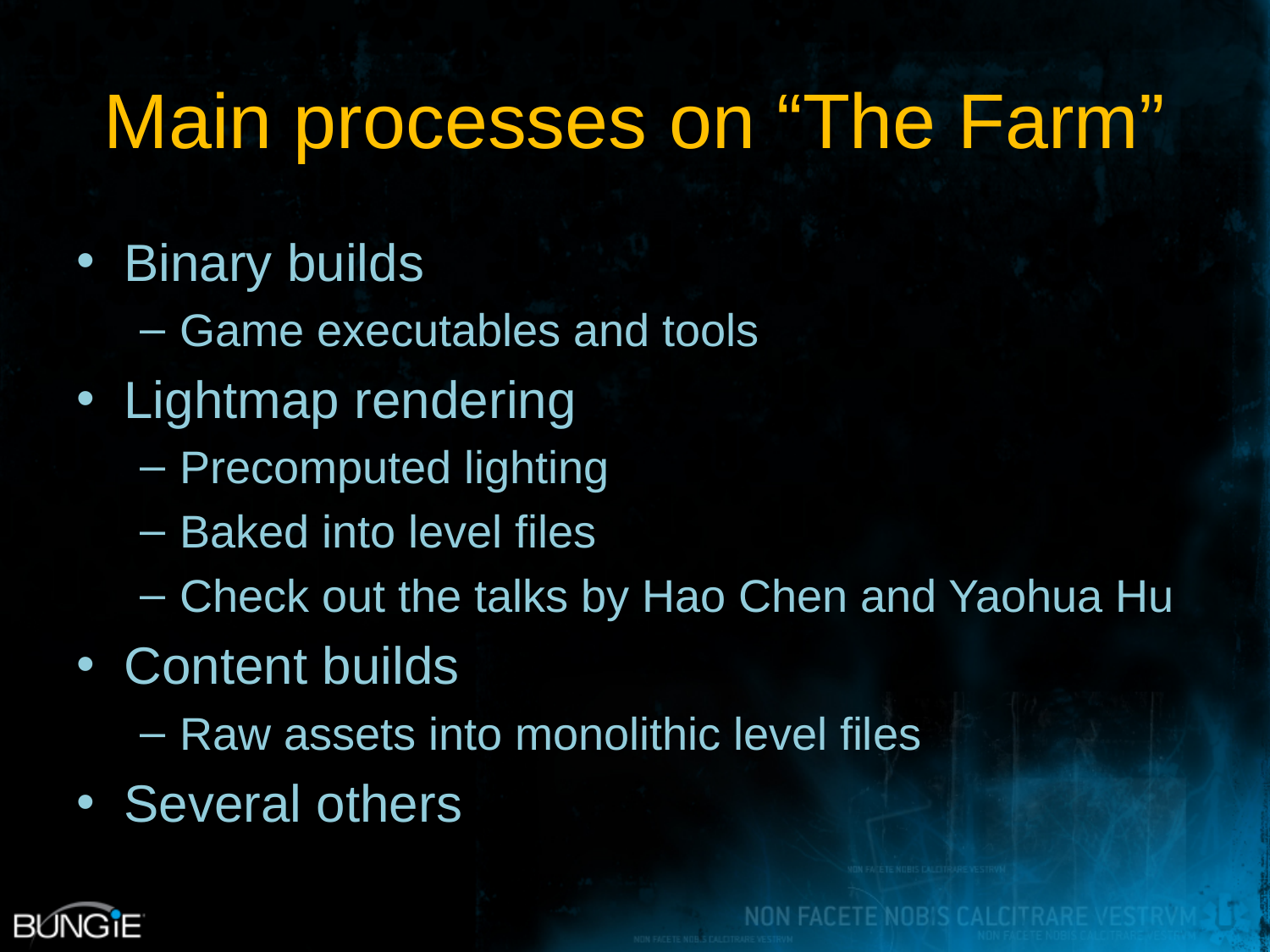

# Main processes on “The Farm”
Binary builds
Game executables and tools
Lightmap rendering
Precomputed lighting
Baked into level files
Check out the talks by Hao Chen and Yaohua Hu
Content builds
Raw assets into monolithic level files
Several others